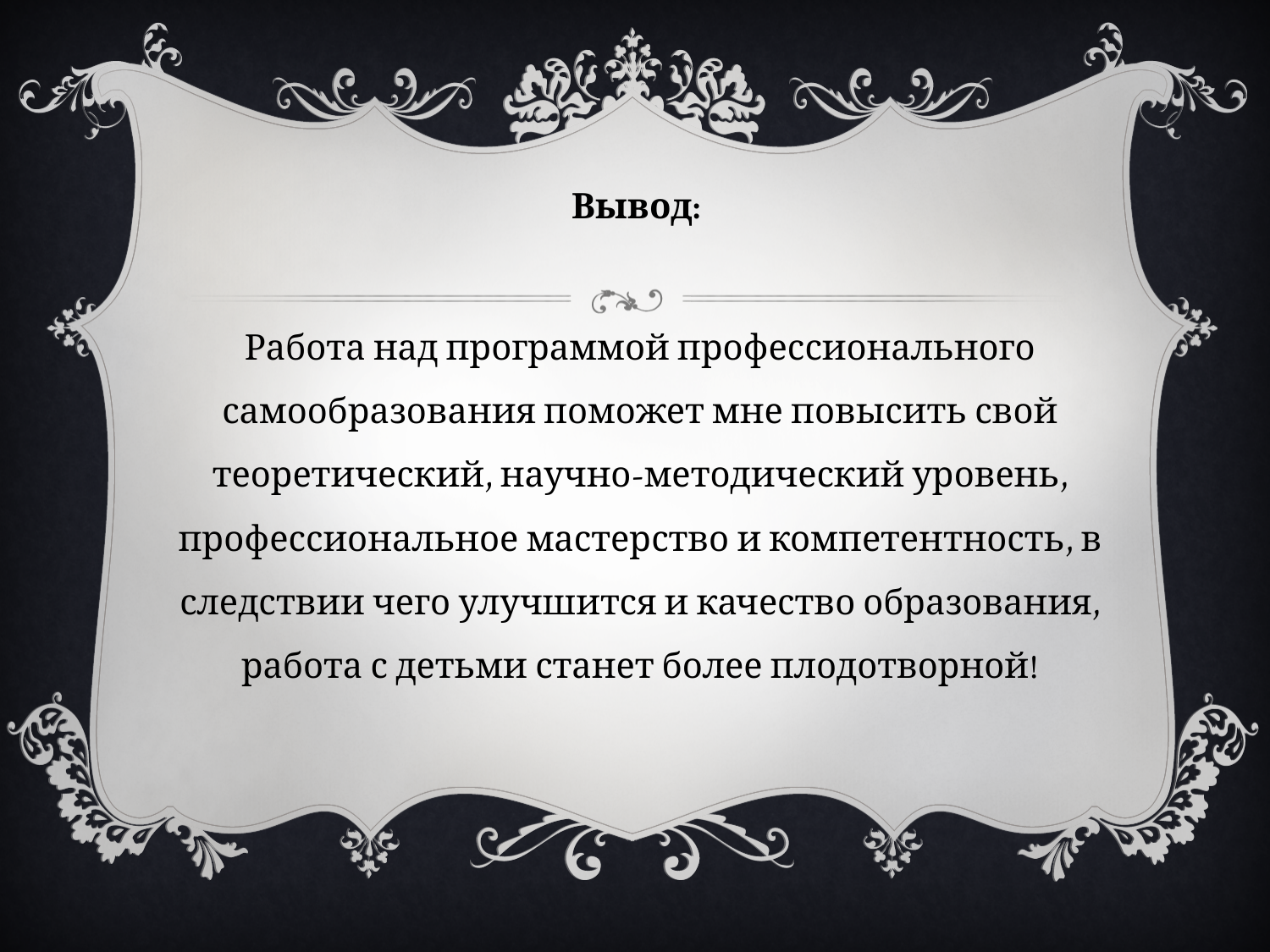

Вывод:

Работа над программой профессионального самообразования поможет мне повысить свой теоретический, научно-методический уровень, профессиональное мастерство и компетентность, в следствии чего улучшится и качество образования, работа с детьми станет более плодотворной!